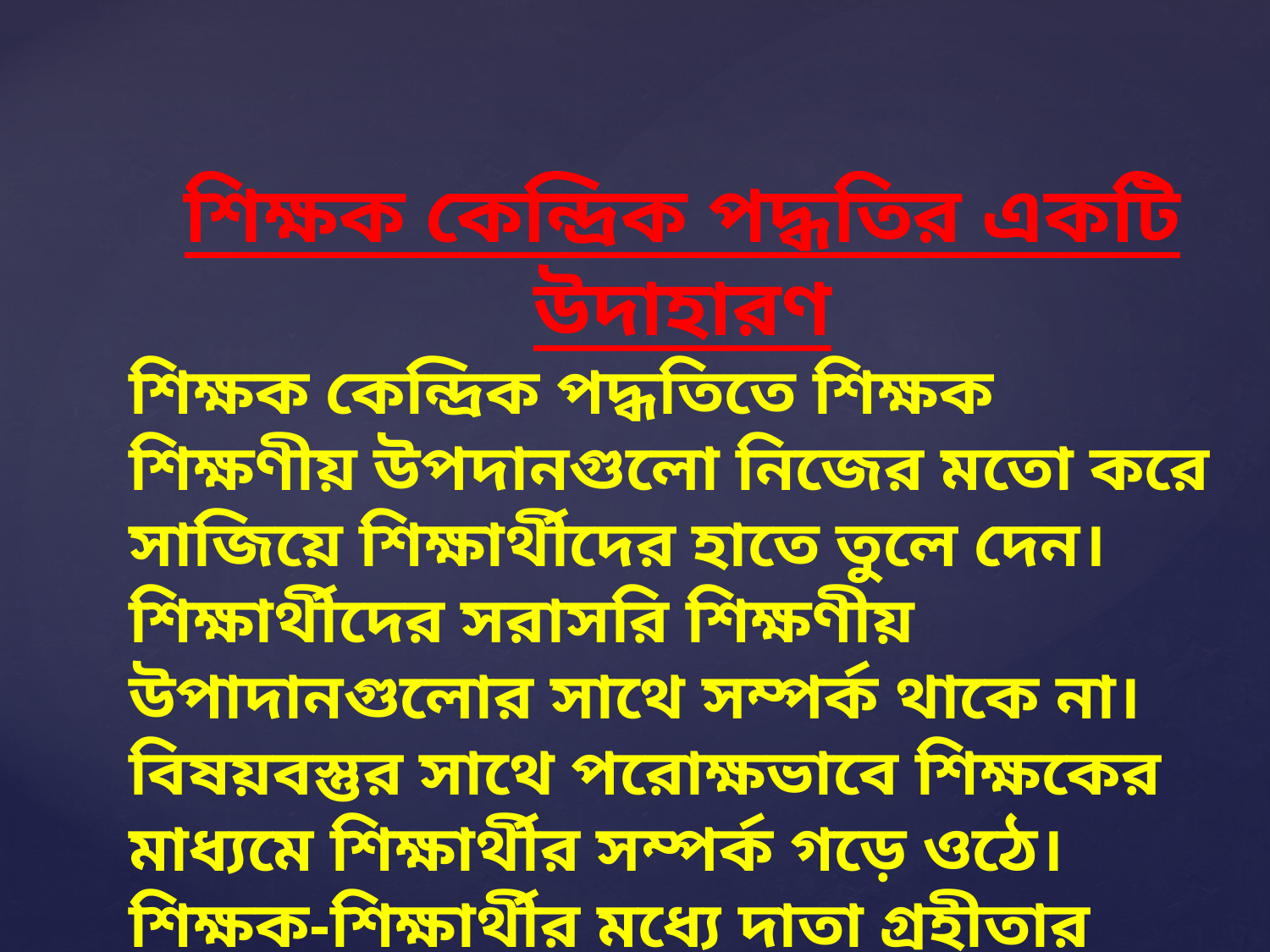

শিক্ষক কেন্দ্রিক পদ্ধতির একটি উদাহারণ
শিক্ষক কেন্দ্রিক পদ্ধতিতে শিক্ষক শিক্ষণীয় উপদানগুলো নিজের মতো করে সাজিয়ে শিক্ষার্থীদের হাতে তুলে দেন। শিক্ষার্থীদের সরাসরি শিক্ষণীয় উপাদানগুলোর সাথে সম্পর্ক থাকে না। বিষয়বস্তুর সাথে পরোক্ষভাবে শিক্ষকের মাধ্যমে শিক্ষার্থীর সম্পর্ক গড়ে ওঠে। শিক্ষক-শিক্ষার্থীর মধ্যে দাতা গ্রহীতার সম্পর্ক গড়ে ওঠে। শিক্ষক- শিক্ষার্থী, শিক্ষার্থী-শিক্ষার্থী মিথষ্ক্রিয়া হয় না।